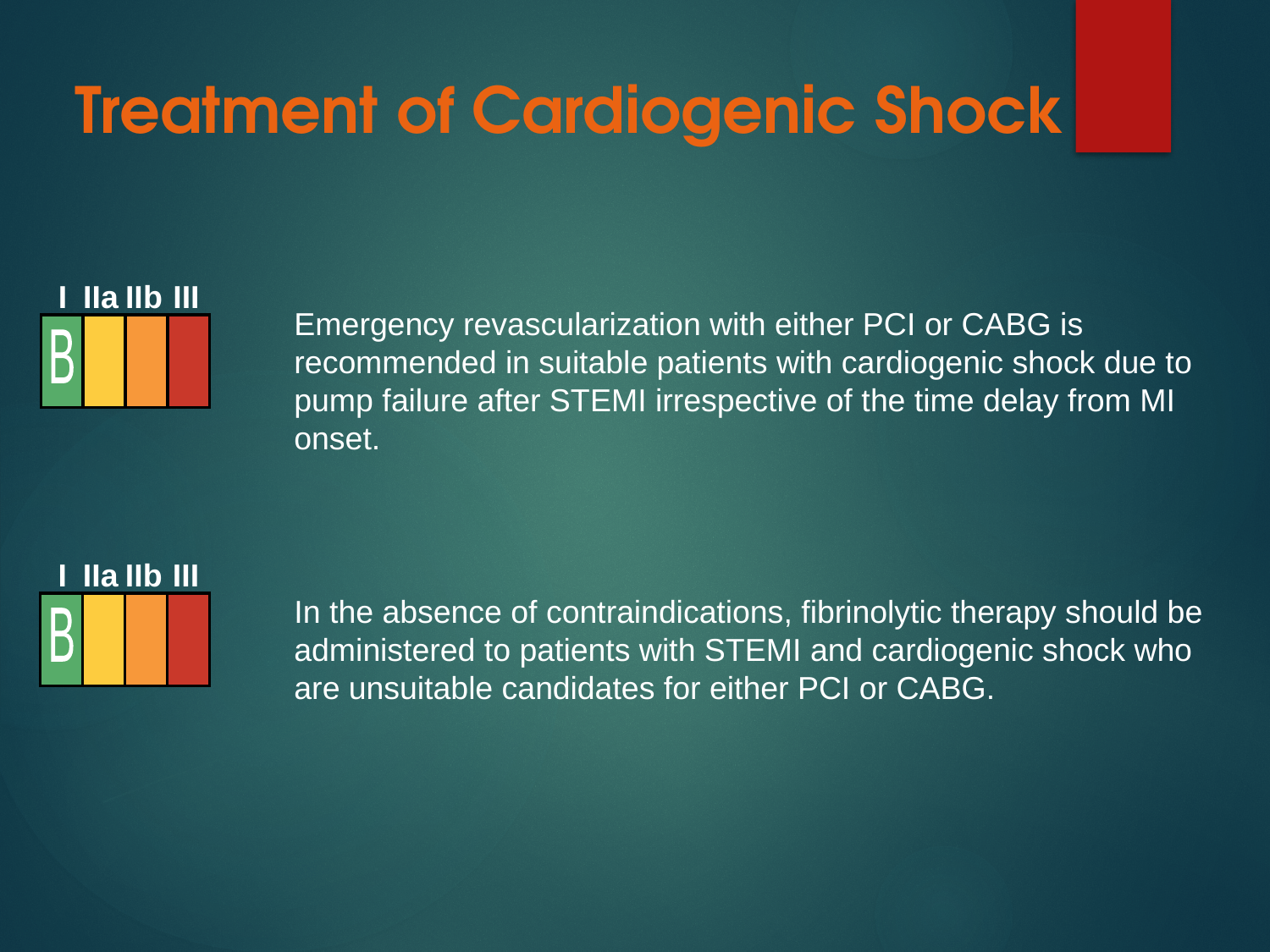

# Treatment of Cardiogenic Shock
I
IIa
IIb
III

B
Emergency revascularization with either PCI or CABG is recommended in suitable patients with cardiogenic shock due to pump failure after STEMI irrespective of the time delay from MI onset.
I
IIa
IIb
III

B
In the absence of contraindications, fibrinolytic therapy should be administered to patients with STEMI and cardiogenic shock who are unsuitable candidates for either PCI or CABG.